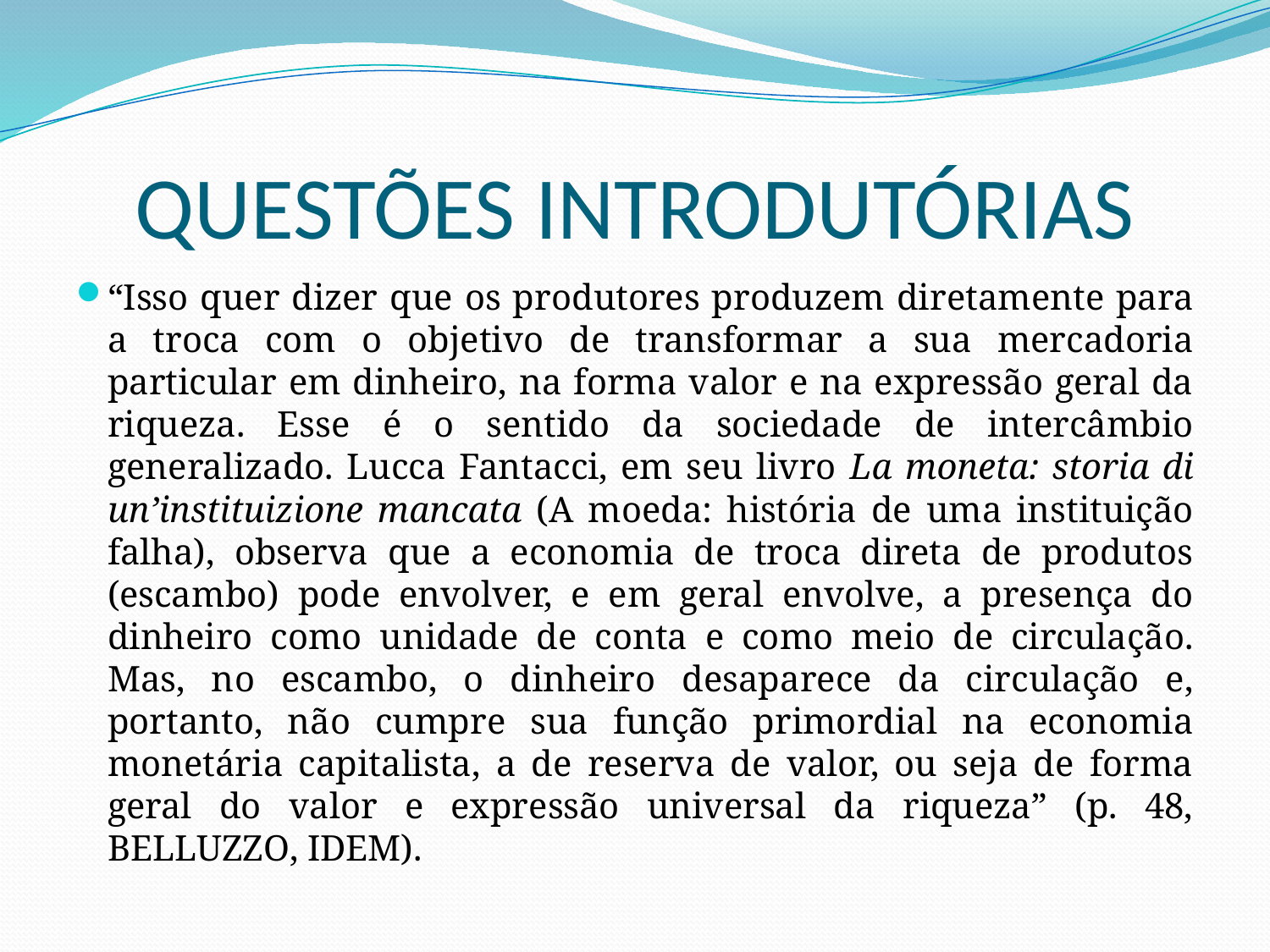

# QUESTÕES INTRODUTÓRIAS
“Isso quer dizer que os produtores produzem diretamente para a troca com o objetivo de transformar a sua mercadoria particular em dinheiro, na forma valor e na expressão geral da riqueza. Esse é o sentido da sociedade de intercâmbio generalizado. Lucca Fantacci, em seu livro La moneta: storia di un’instituizione mancata (A moeda: história de uma instituição falha), observa que a economia de troca direta de produtos (escambo) pode envolver, e em geral envolve, a presença do dinheiro como unidade de conta e como meio de circulação. Mas, no escambo, o dinheiro desaparece da circulação e, portanto, não cumpre sua função primordial na economia monetária capitalista, a de reserva de valor, ou seja de forma geral do valor e expressão universal da riqueza” (p. 48, BELLUZZO, IDEM).